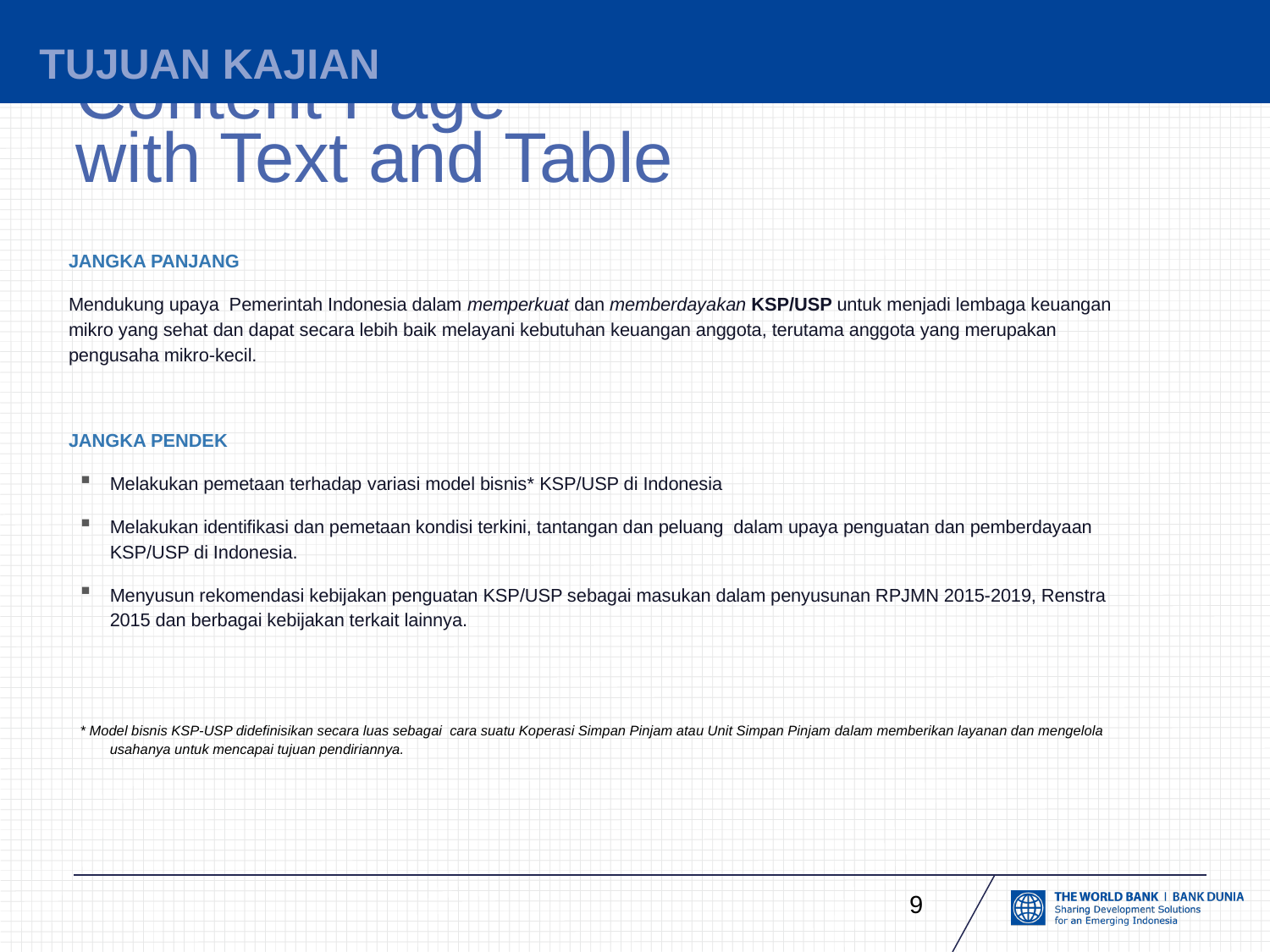

# TUJUAN KAJIAN

JANGKA PANJANG
Mendukung upaya  Pemerintah Indonesia dalam memperkuat dan memberdayakan KSP/USP untuk menjadi lembaga keuangan mikro yang sehat dan dapat secara lebih baik melayani kebutuhan keuangan anggota, terutama anggota yang merupakan pengusaha mikro-kecil.

JANGKA PENDEK
Melakukan pemetaan terhadap variasi model bisnis* KSP/USP di Indonesia
Melakukan identifikasi dan pemetaan kondisi terkini, tantangan dan peluang  dalam upaya penguatan dan pemberdayaan KSP/USP di Indonesia.
Menyusun rekomendasi kebijakan penguatan KSP/USP sebagai masukan dalam penyusunan RPJMN 2015-2019, Renstra 2015 dan berbagai kebijakan terkait lainnya.

* Model bisnis KSP-USP didefinisikan secara luas sebagai  cara suatu Koperasi Simpan Pinjam atau Unit Simpan Pinjam dalam memberikan layanan dan mengelola usahanya untuk mencapai tujuan pendiriannya.

9